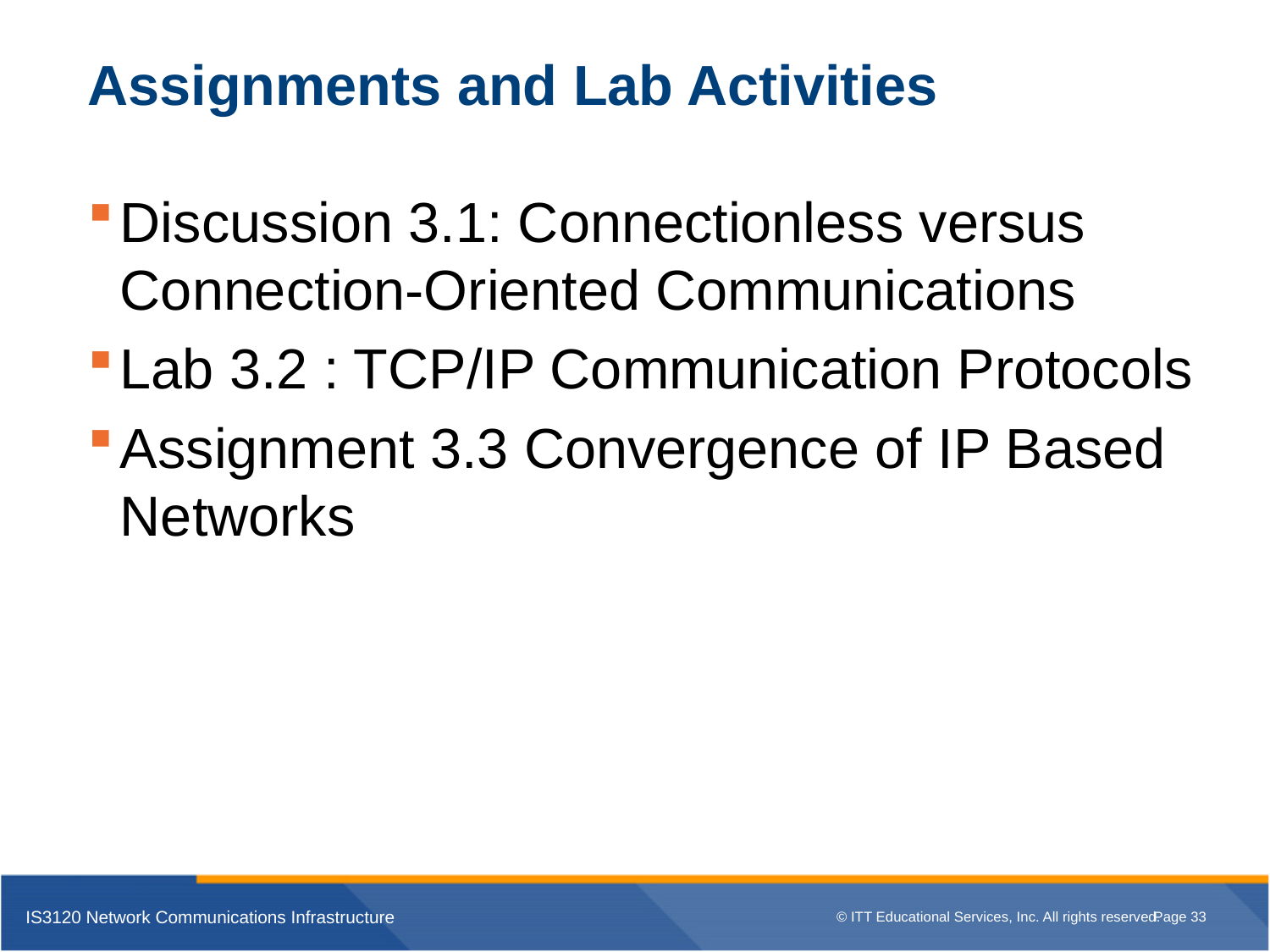

# Assignments and Lab Activities
Discussion 3.1: Connectionless versus Connection-Oriented Communications
Lab 3.2 : TCP/IP Communication Protocols
Assignment 3.3 Convergence of IP Based Networks